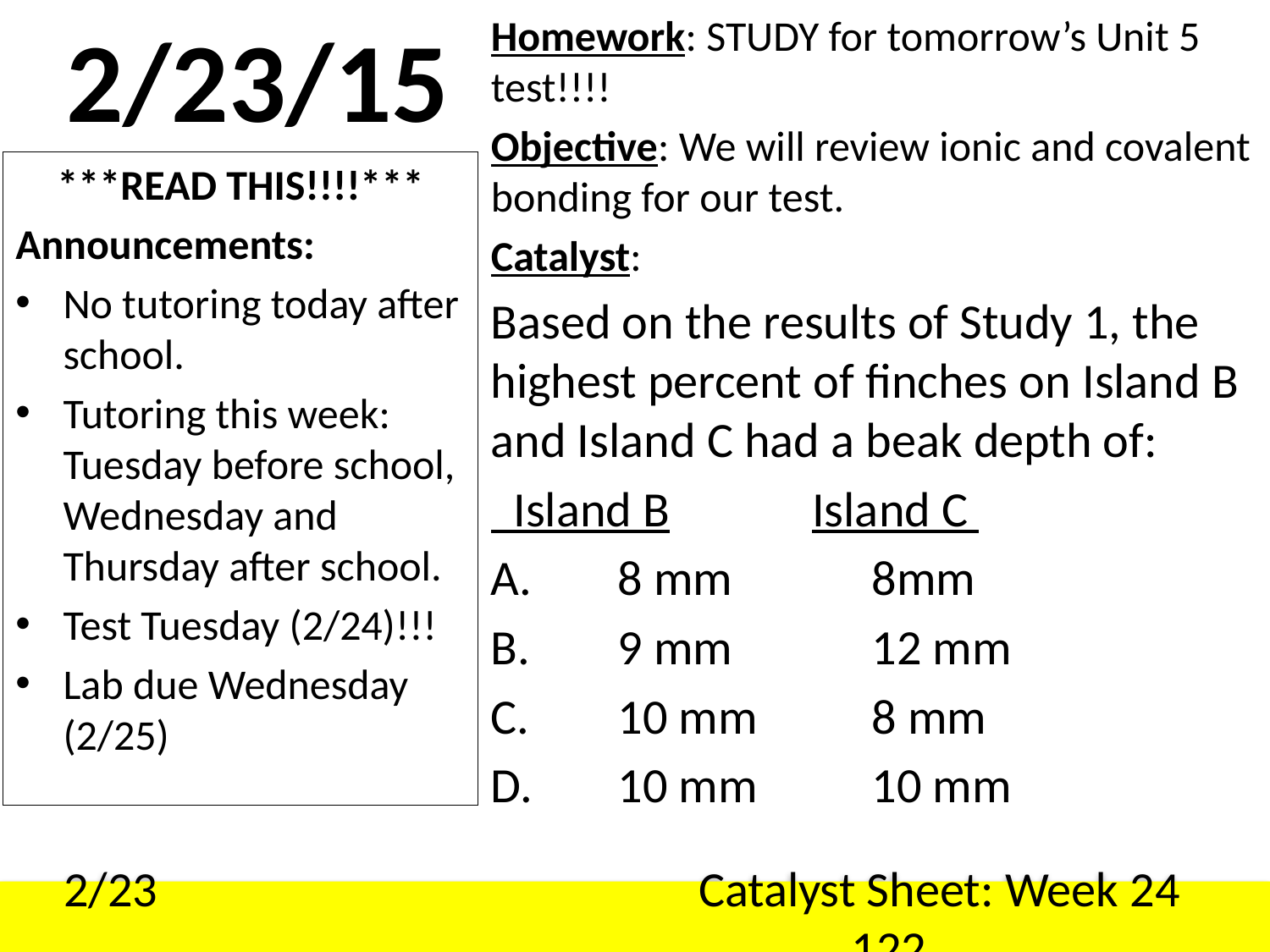

# 2/23/15
Homework: STUDY for tomorrow’s Unit 5 test!!!!
Objective: We will review ionic and covalent bonding for our test.
Catalyst:
Based on the results of Study 1, the highest percent of finches on Island B and Island C had a beak depth of:
  Island B	      Island C
A. 	8 mm 		8mm
B. 	9 mm		12 mm
C. 	10 mm	8 mm
D. 	10 mm	10 mm

***READ THIS!!!!***
Announcements:
No tutoring today after school.
Tutoring this week: Tuesday before school, Wednesday and Thursday after school.
Test Tuesday (2/24)!!!
Lab due Wednesday (2/25)
2/23					Catalyst Sheet: Week 24					122